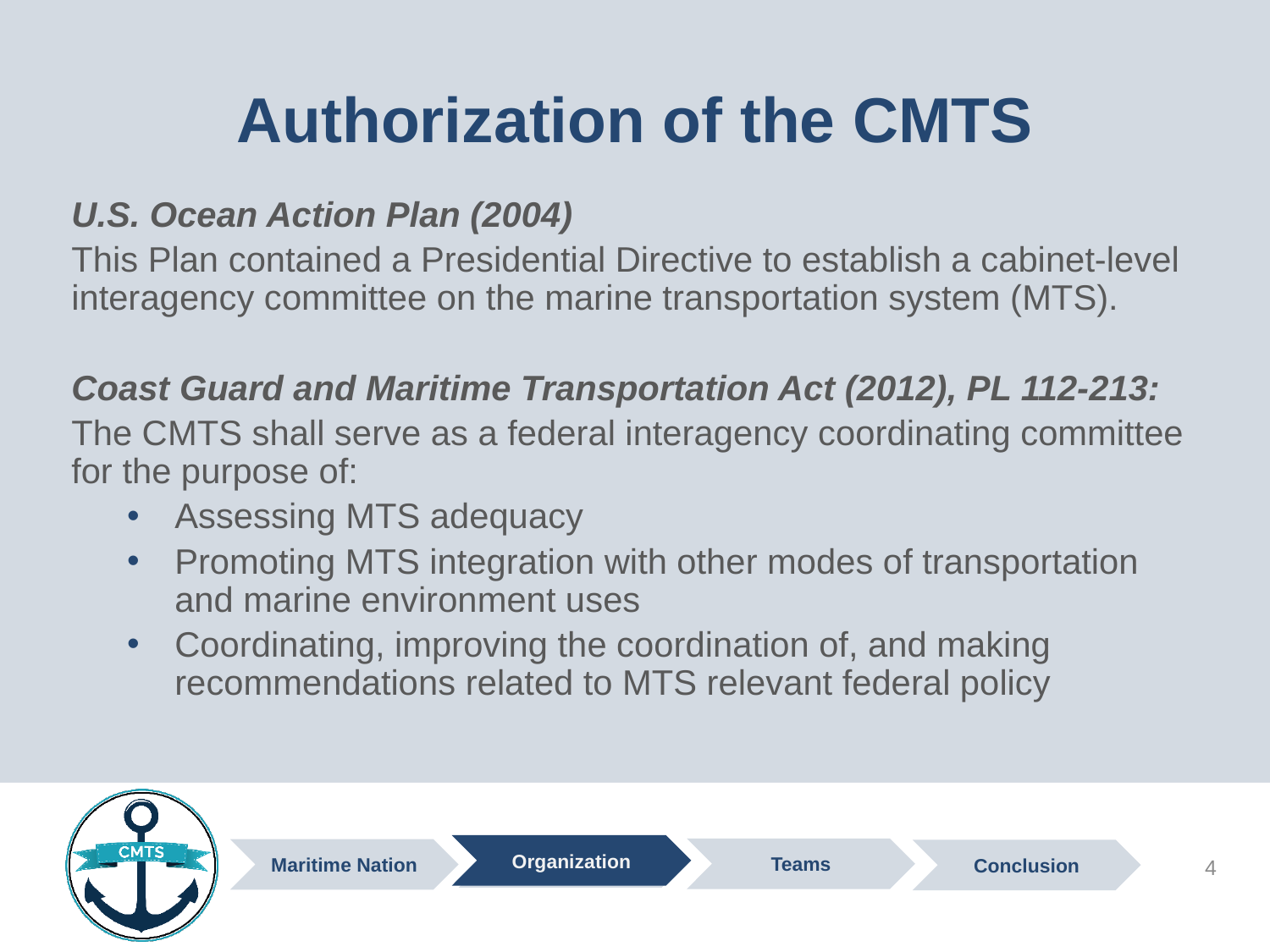

# Authorization of the CMTS
U.S. Ocean Action Plan (2004)
This Plan contained a Presidential Directive to establish a cabinet-level interagency committee on the marine transportation system (MTS).

Coast Guard and Maritime Transportation Act (2012), PL 112-213:
The CMTS shall serve as a federal interagency coordinating committee for the purpose of:
Assessing MTS adequacy
Promoting MTS integration with other modes of transportation and marine environment uses
Coordinating, improving the coordination of, and making recommendations related to MTS relevant federal policy

Organization